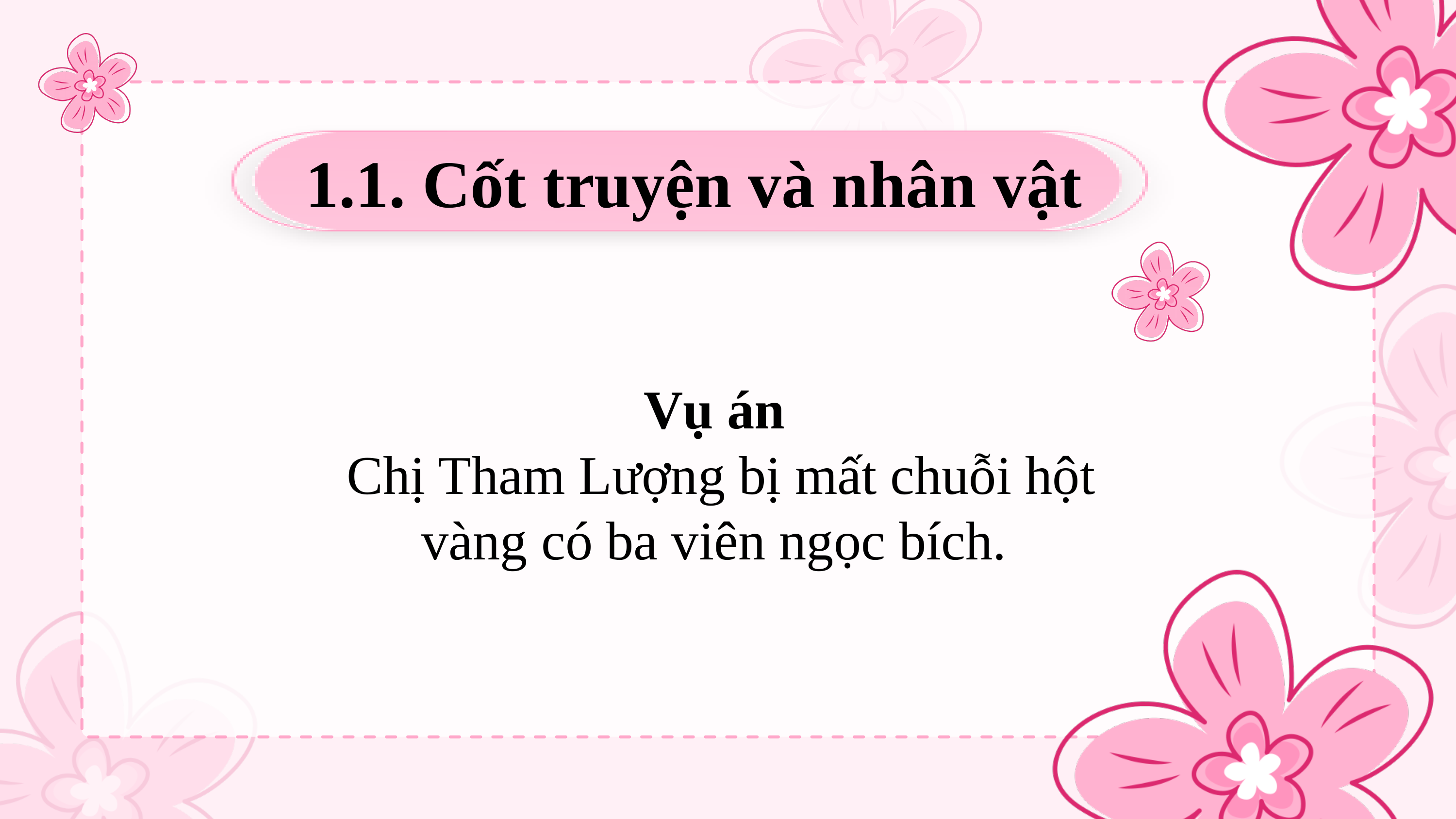

1.1. Cốt truyện và nhân vật

Vụ án
 Chị Tham Lượng bị mất chuỗi hột vàng có ba viên ngọc bích.